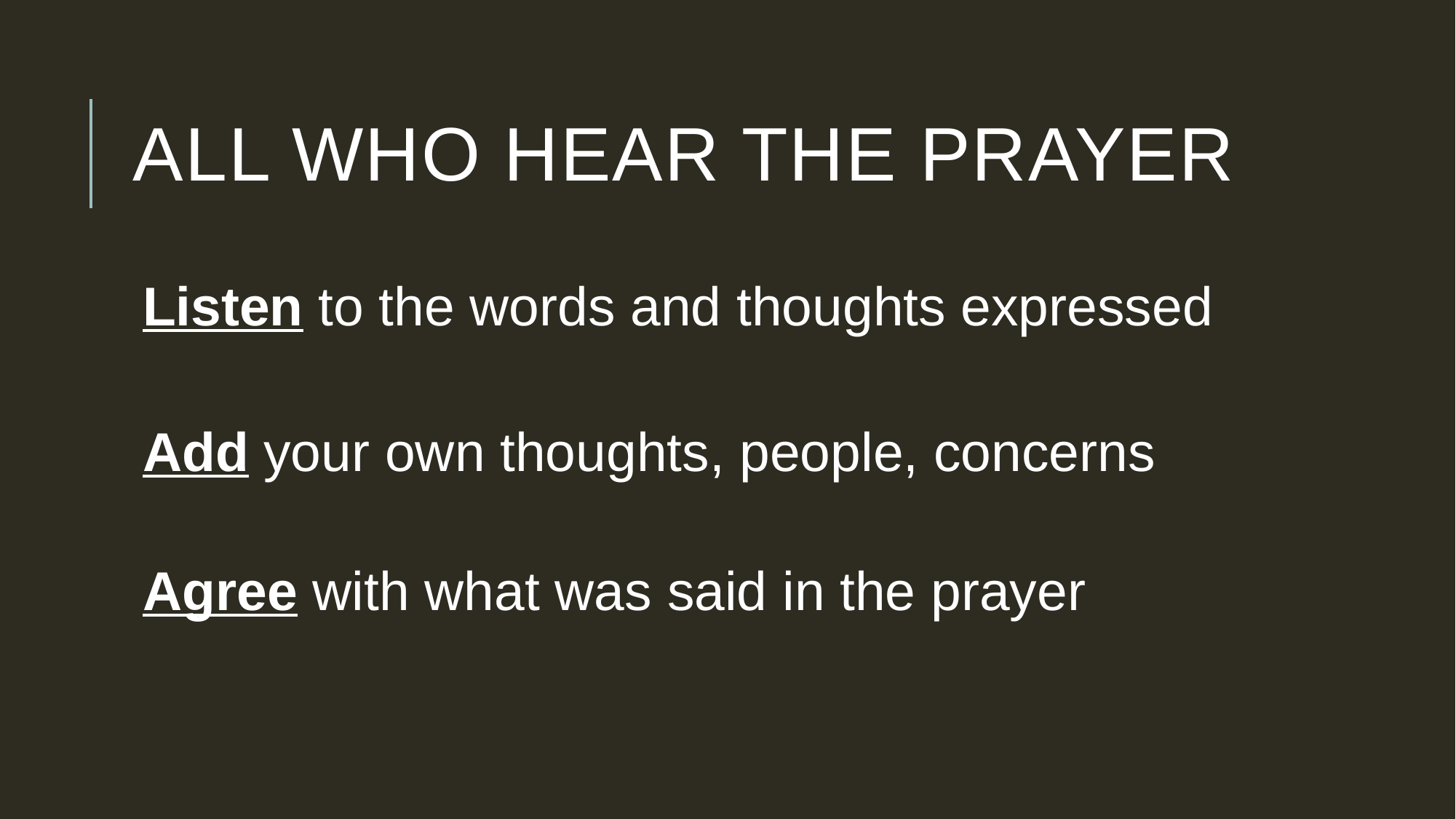

# All who hear the prayer
Listen to the words and thoughts expressed
Add your own thoughts, people, concerns
Agree with what was said in the prayer